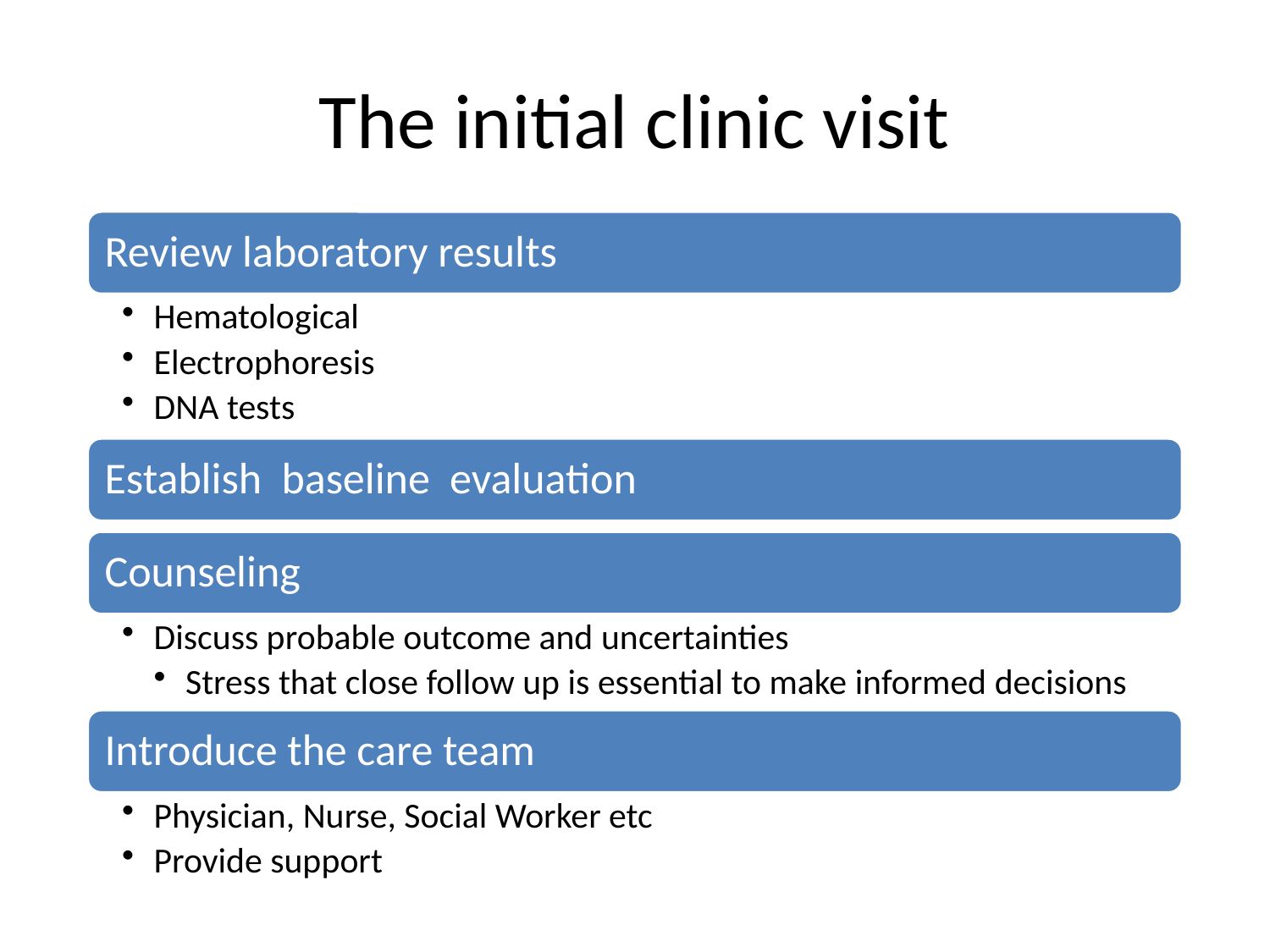

# The initial clinic visit
Review laboratory results
Hematological
Electrophoresis
DNA tests
Establish  baseline  evaluation
Counseling
Discuss probable outcome and uncertainties
Stress that close follow up is essential to make informed decisions
Introduce the care team
Physician, Nurse, Social Worker etc
Provide support